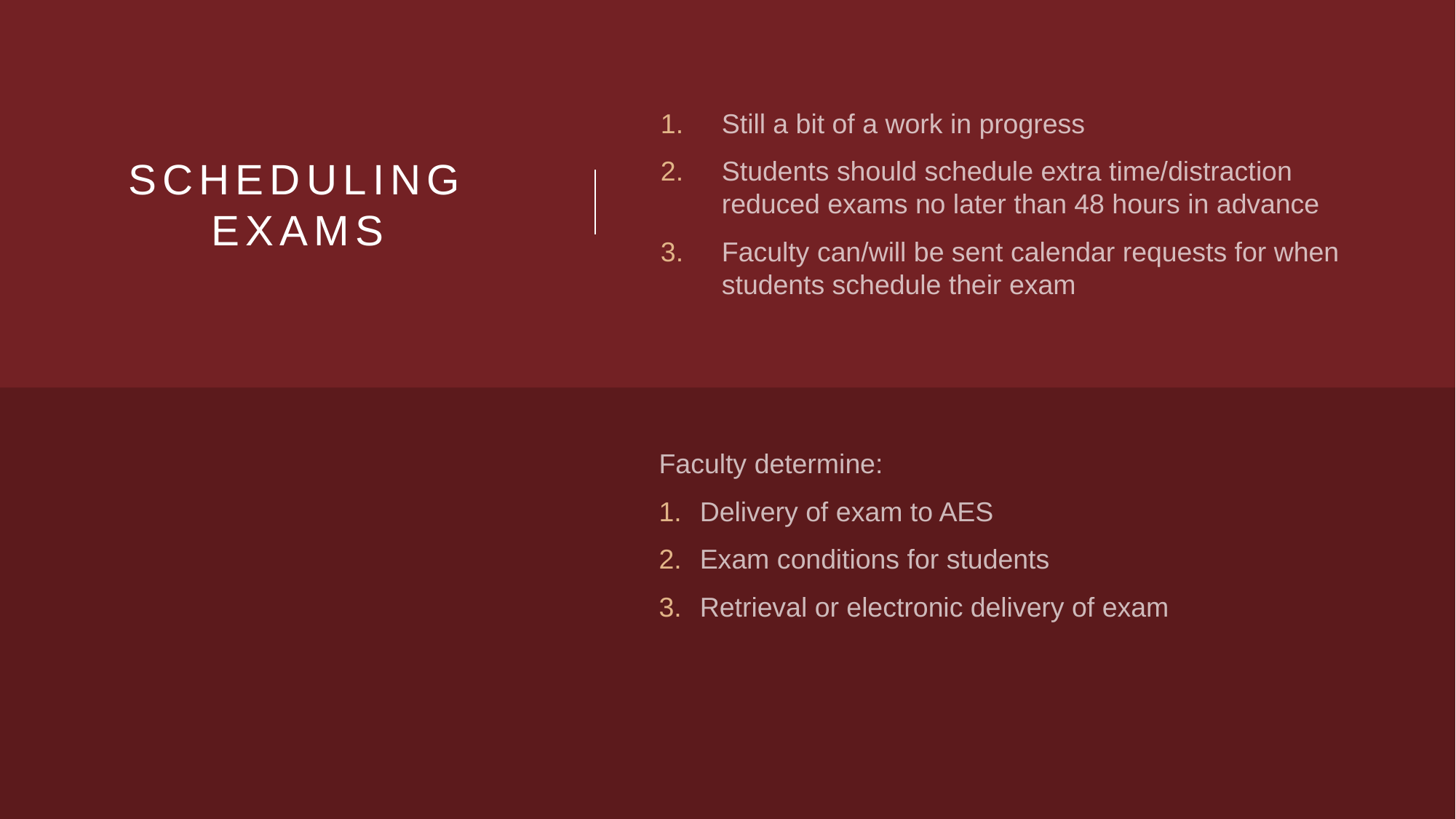

# Scheduling exams
Still a bit of a work in progress
Students should schedule extra time/distraction reduced exams no later than 48 hours in advance
Faculty can/will be sent calendar requests for when students schedule their exam
Faculty determine:
Delivery of exam to AES
Exam conditions for students
Retrieval or electronic delivery of exam